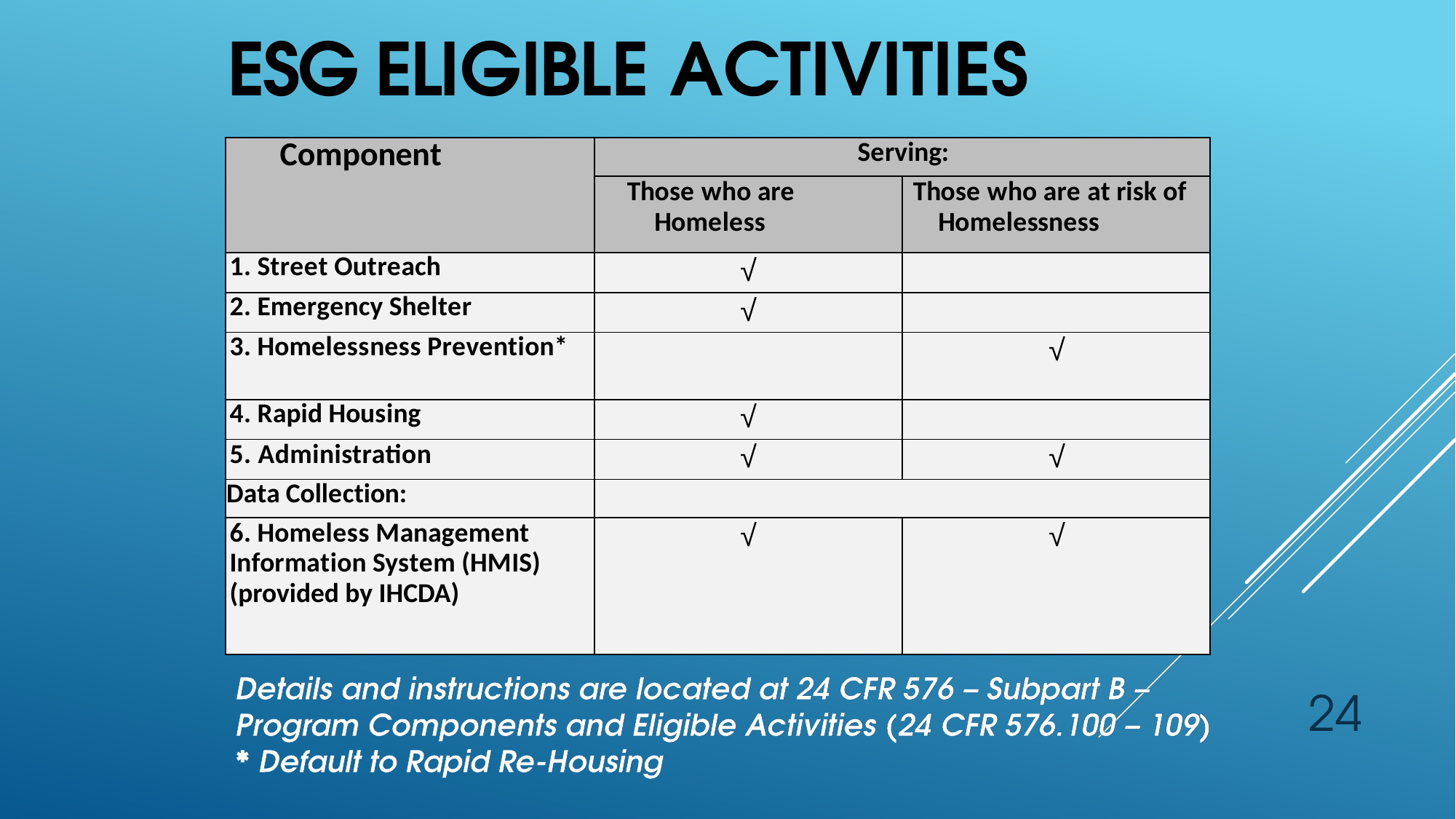

# ESG Eligible Activities
| Component | Serving: |  |
| --- | --- | --- |
|  | Those who are Homeless | Those who are at risk of Homelessness |
| 1. Street Outreach | √ |  |
| 2. Emergency Shelter | √ |  |
| 3. Homelessness Prevention\* |  | √ |
| 4. Rapid Housing | √ |  |
| 5. Administration | √ | √ |
| Data Collection: |  |  |
| 6. Homeless Management Information System (HMIS) (provided by IHCDA) | √ | √ |

24
Details and instructions are located at 24 CFR 576 – Subpart B –
Program Components and Eligible Activities (24 CFR 576.100 – 109)
* Default to Rapid Re-Housing